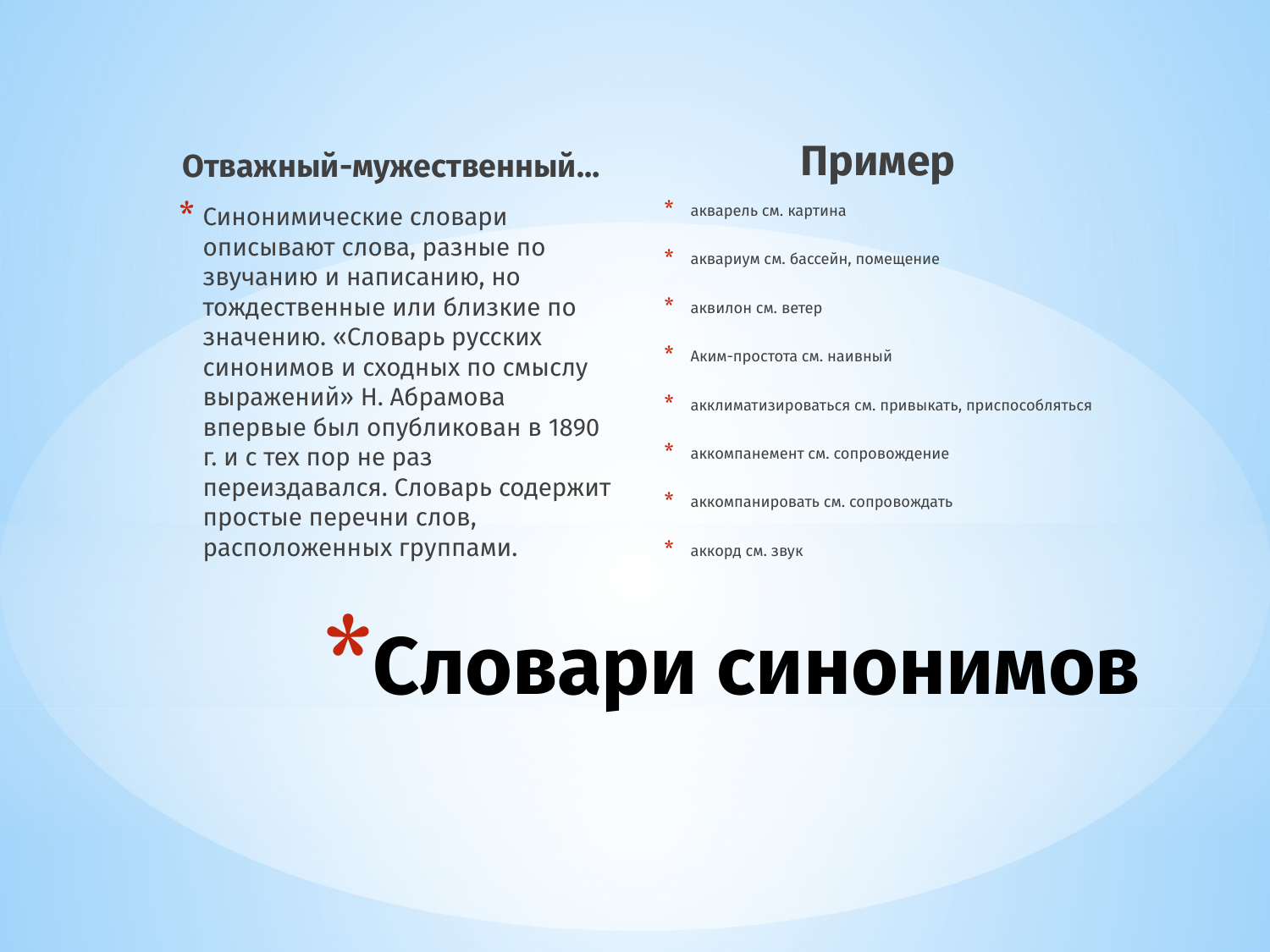

Отважный-мужественный…
Пример
акварель см. картина

аквариум см. бассейн, помещение

аквилон см. ветер

Аким-простота см. наивный

акклиматизироваться см. привыкать, приспособляться

аккомпанемент см. сопровождение

аккомпанировать см. сопровождать

аккорд см. звук
Синонимические словари описывают слова, разные по звучанию и написанию, но тождественные или близкие по значению. «Словарь русских синонимов и сходных по смыслу выражений» Н. Абрамова впервые был опубликован в 1890 г. и с тех пор не раз переиздавался. Словарь содержит простые перечни слов, расположенных группами.
# Словари синонимов